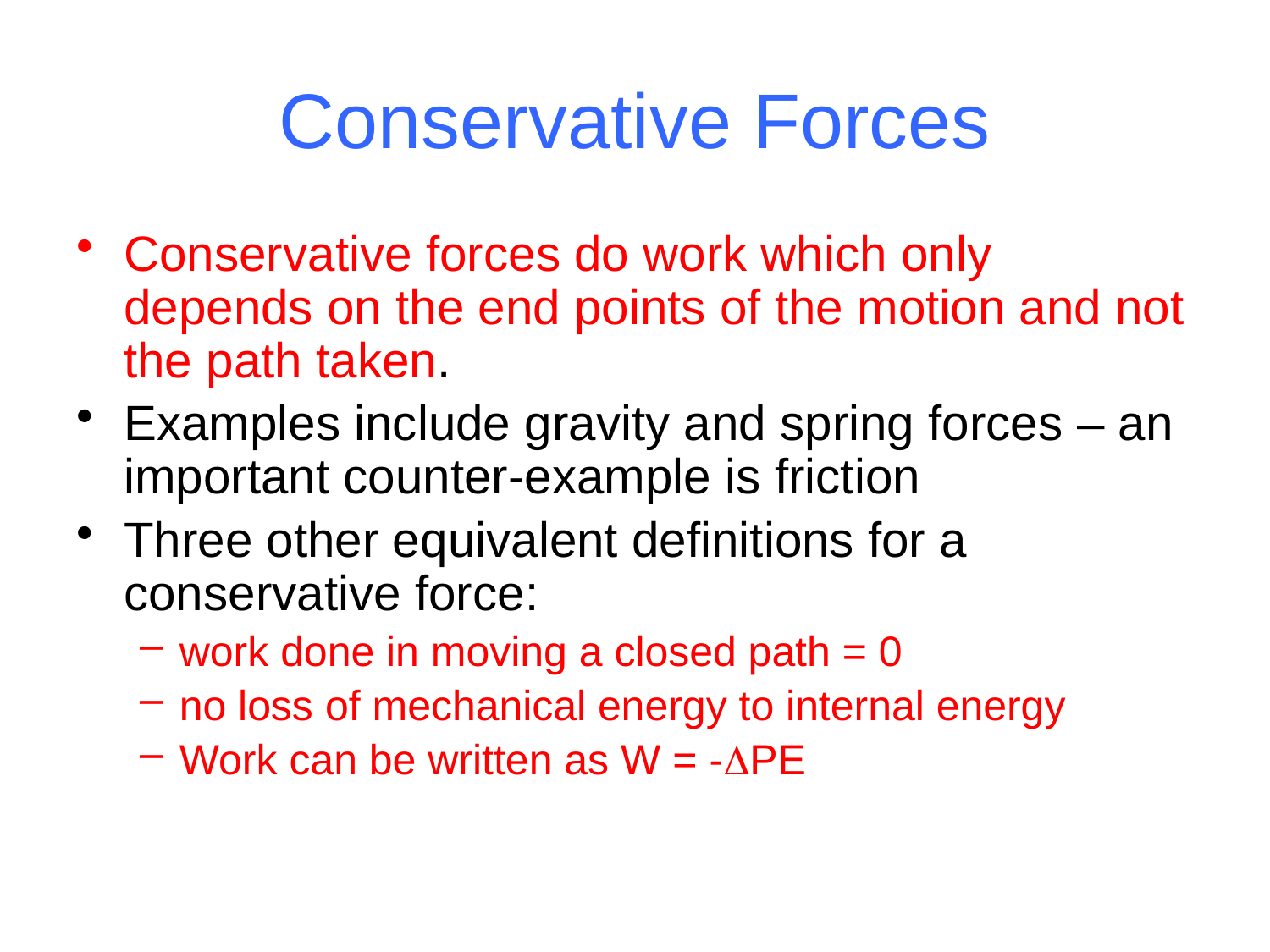

# Conservative Forces
Conservative forces do work which only depends on the end points of the motion and not the path taken.
Examples include gravity and spring forces – an important counter-example is friction
Three other equivalent definitions for a conservative force:
work done in moving a closed path = 0
no loss of mechanical energy to internal energy
Work can be written as W = -ΔPE